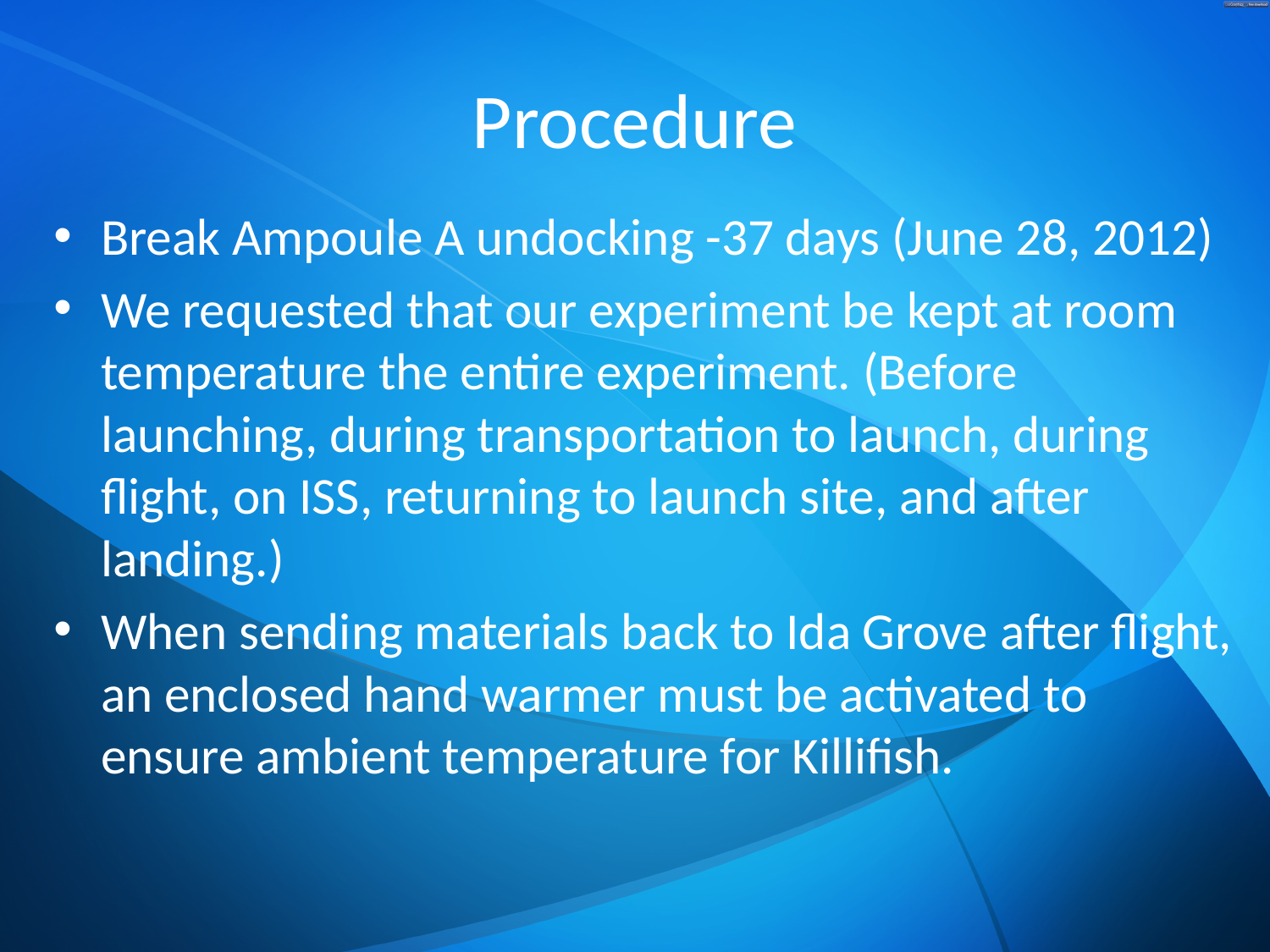

# Procedure
Break Ampoule A undocking -37 days (June 28, 2012)
We requested that our experiment be kept at room temperature the entire experiment. (Before launching, during transportation to launch, during flight, on ISS, returning to launch site, and after landing.)
When sending materials back to Ida Grove after flight, an enclosed hand warmer must be activated to ensure ambient temperature for Killifish.